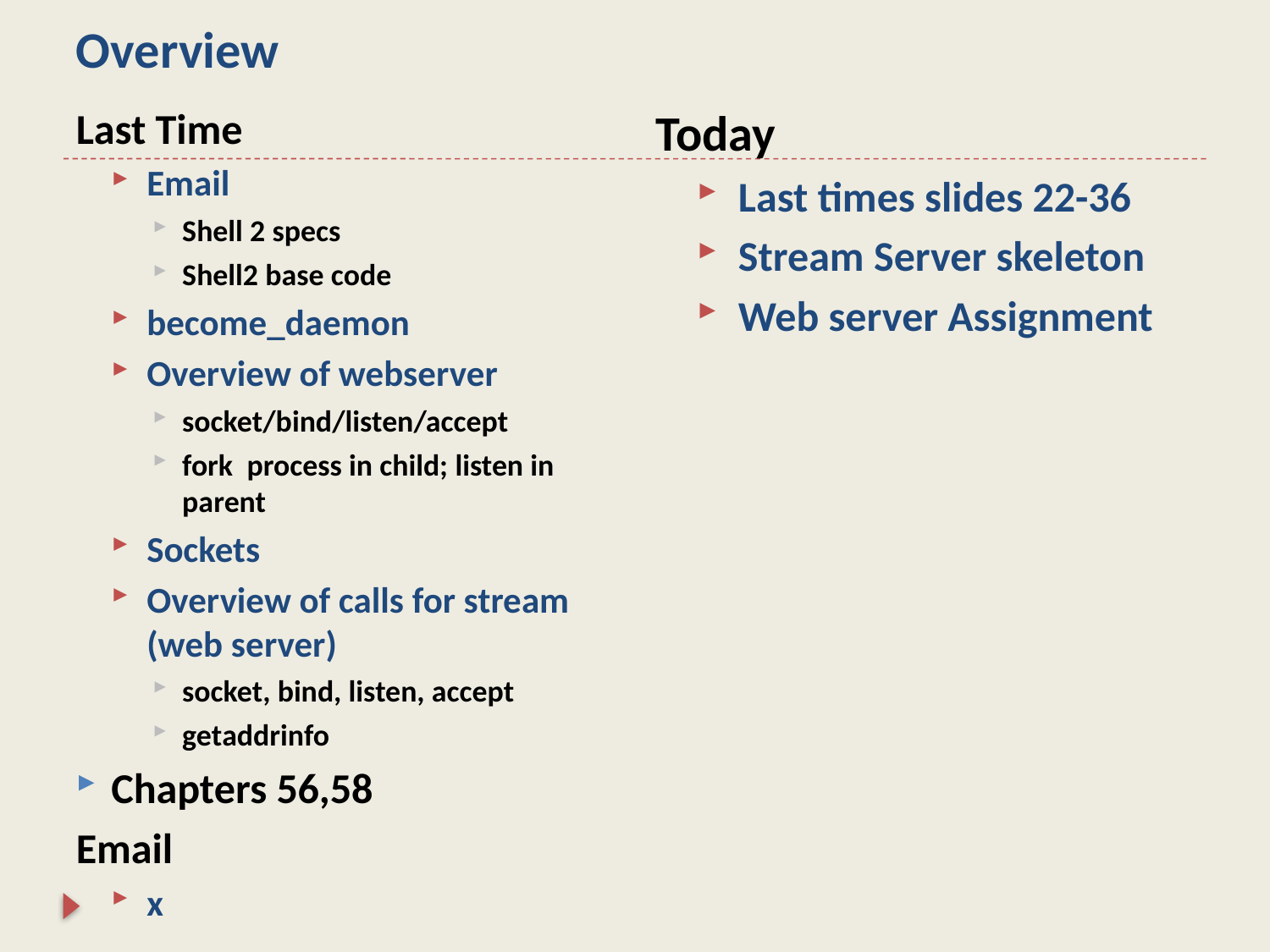

# Overview
Last Time
Email
Shell 2 specs
Shell2 base code
become_daemon
Overview of webserver
socket/bind/listen/accept
fork  process in child; listen in parent
Sockets
Overview of calls for stream (web server)
socket, bind, listen, accept
getaddrinfo
Chapters 56,58
Email
x
Today
Last times slides 22-36
Stream Server skeleton
Web server Assignment